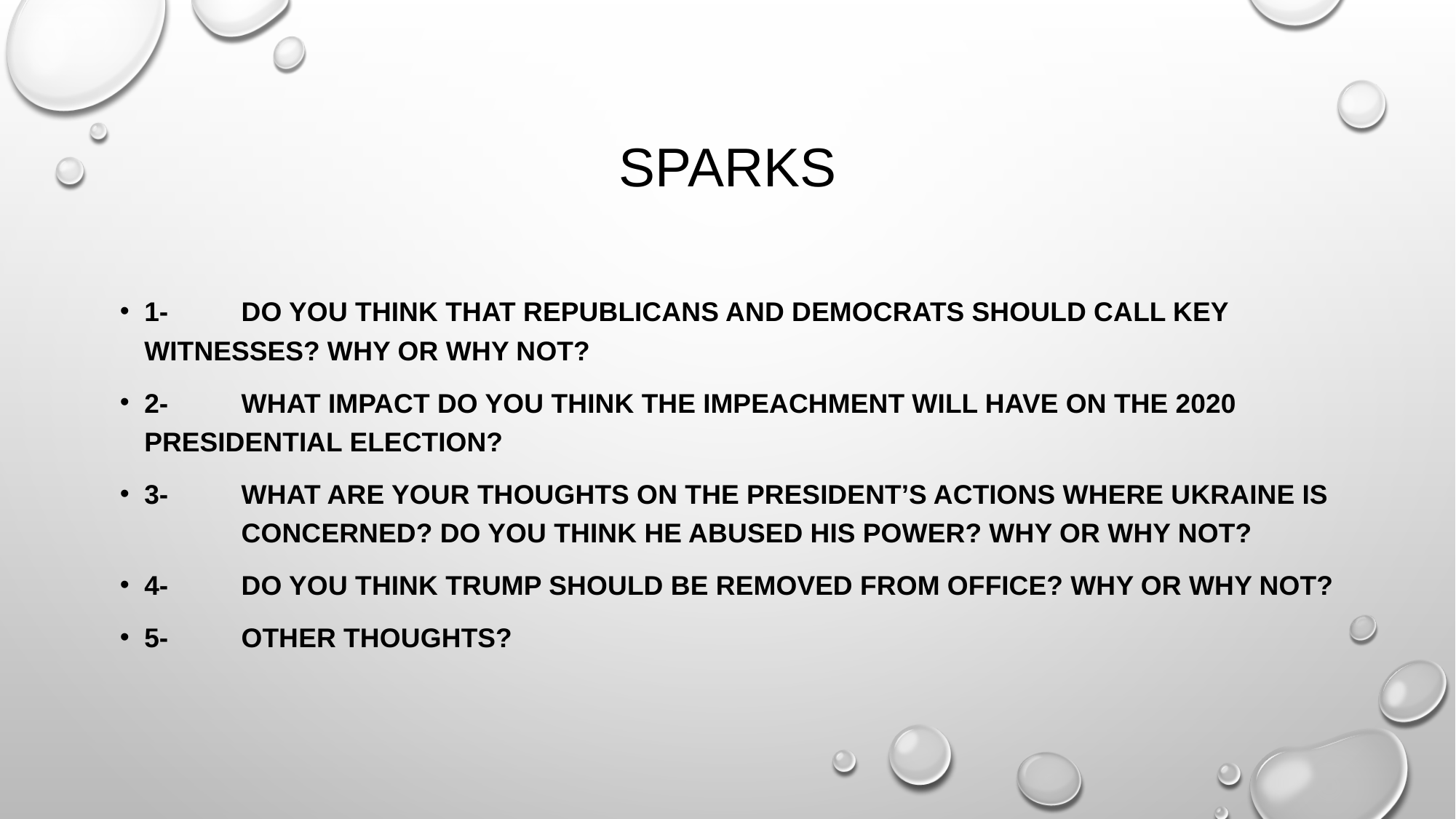

# sparks
1-	Do you think that republicans and democrats should call key 	witnesses? Why or why not?
2-	What impact do you think the impeachment will have on the 2020 	presidential election?
3-	what are your thoughts on the president’s actions where Ukraine is 	concerned? Do you think he abused his power? Why or why not?
4-	do you think trump should be removed from office? Why or why not?
5-	Other thoughts?